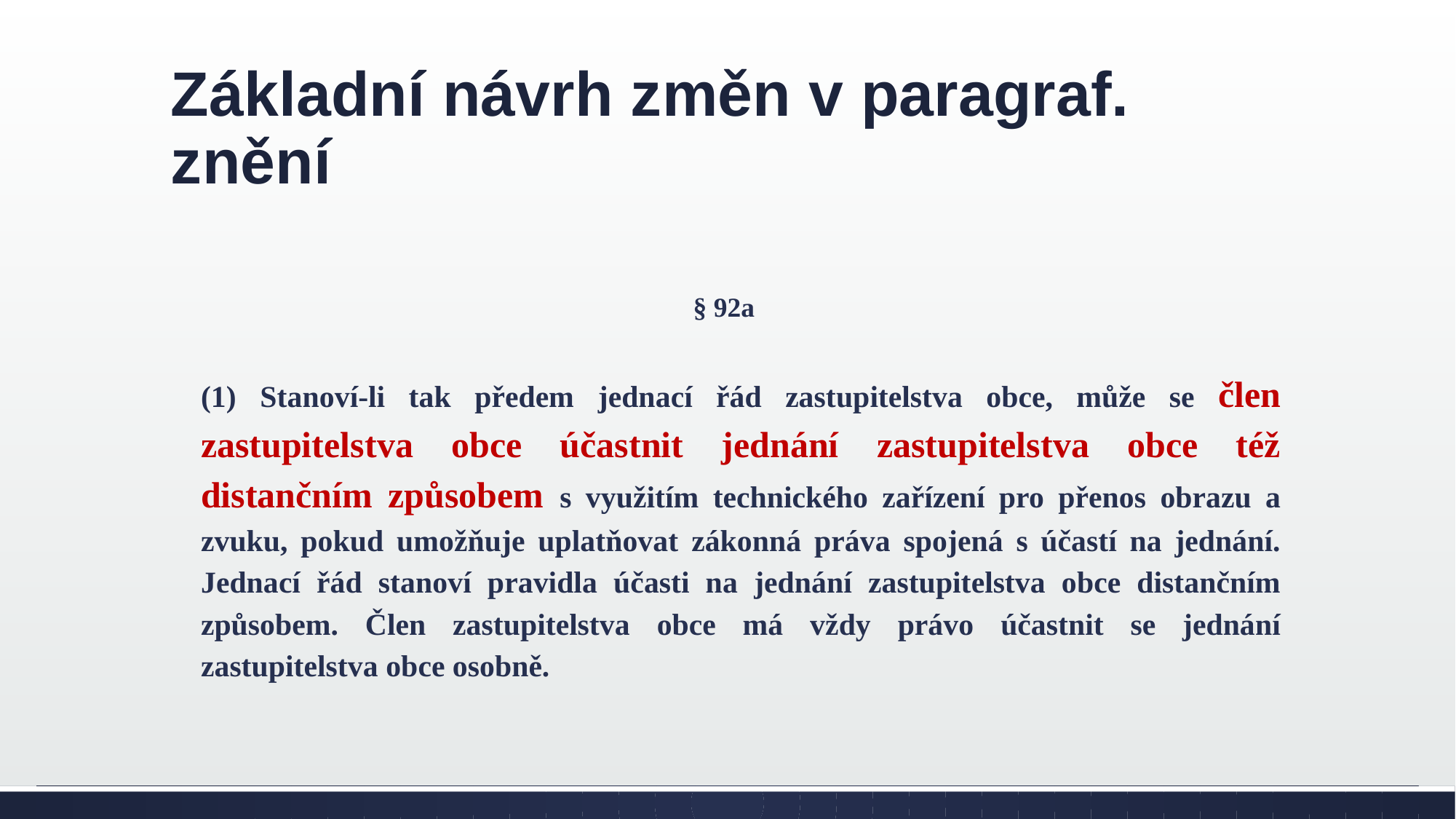

# Základní návrh změn v paragraf. znění

§ 92a
(1) Stanoví-li tak předem jednací řád zastupitelstva obce, může se člen zastupitelstva obce účastnit jednání zastupitelstva obce též distančním způsobem s využitím technického zařízení pro přenos obrazu a zvuku, pokud umožňuje uplatňovat zákonná práva spojená s účastí na jednání. Jednací řád stanoví pravidla účasti na jednání zastupitelstva obce distančním způsobem. Člen zastupitelstva obce má vždy právo účastnit se jednání zastupitelstva obce osobně.